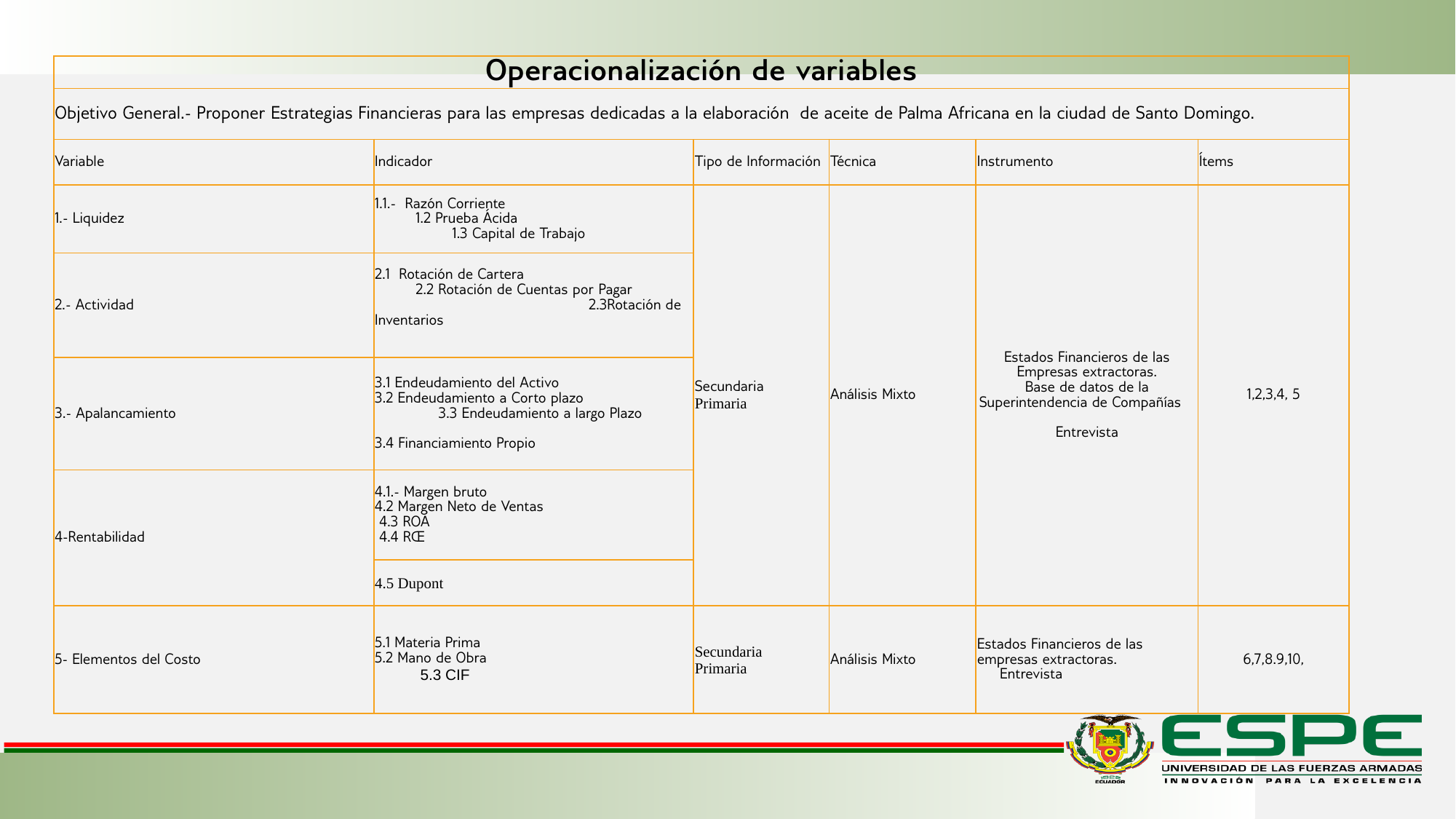

| Operacionalización de variables |  |  |  |  |  |
| --- | --- | --- | --- | --- | --- |
| Objetivo General.- Proponer Estrategias Financieras para las empresas dedicadas a la elaboración de aceite de Palma Africana en la ciudad de Santo Domingo. |  |  |  |  |  |
| Variable | Indicador | Tipo de Información | Técnica | Instrumento | Ítems |
| 1.- Liquidez | 1.1.- Razón Corriente 1.2 Prueba Ácida 1.3 Capital de Trabajo | Secundaria Primaria | Análisis Mixto | Estados Financieros de las Empresas extractoras. Base de datos de la Superintendencia de Compañías Entrevista | 1,2,3,4, 5 |
| 2.- Actividad | 2.1 Rotación de Cartera 2.2 Rotación de Cuentas por Pagar 2.3Rotación de Inventarios |  |  |  |  |
| 3.- Apalancamiento | 3.1 Endeudamiento del Activo 3.2 Endeudamiento a Corto plazo 3.3 Endeudamiento a largo Plazo 3.4 Financiamiento Propio |  |  |  |  |
| 4-Rentabilidad | 4.1.- Margen bruto 4.2 Margen Neto de Ventas 4.3 ROA 4.4 ROE |  |  |  |  |
|  | 4.5 Dupont |  |  |  |  |
| 5- Elementos del Costo | 5.1 Materia Prima 5.2 Mano de Obra 5.3 CIF | Secundaria Primaria | Análisis Mixto | Estados Financieros de las empresas extractoras. Entrevista | 6,7,8.9,10, |